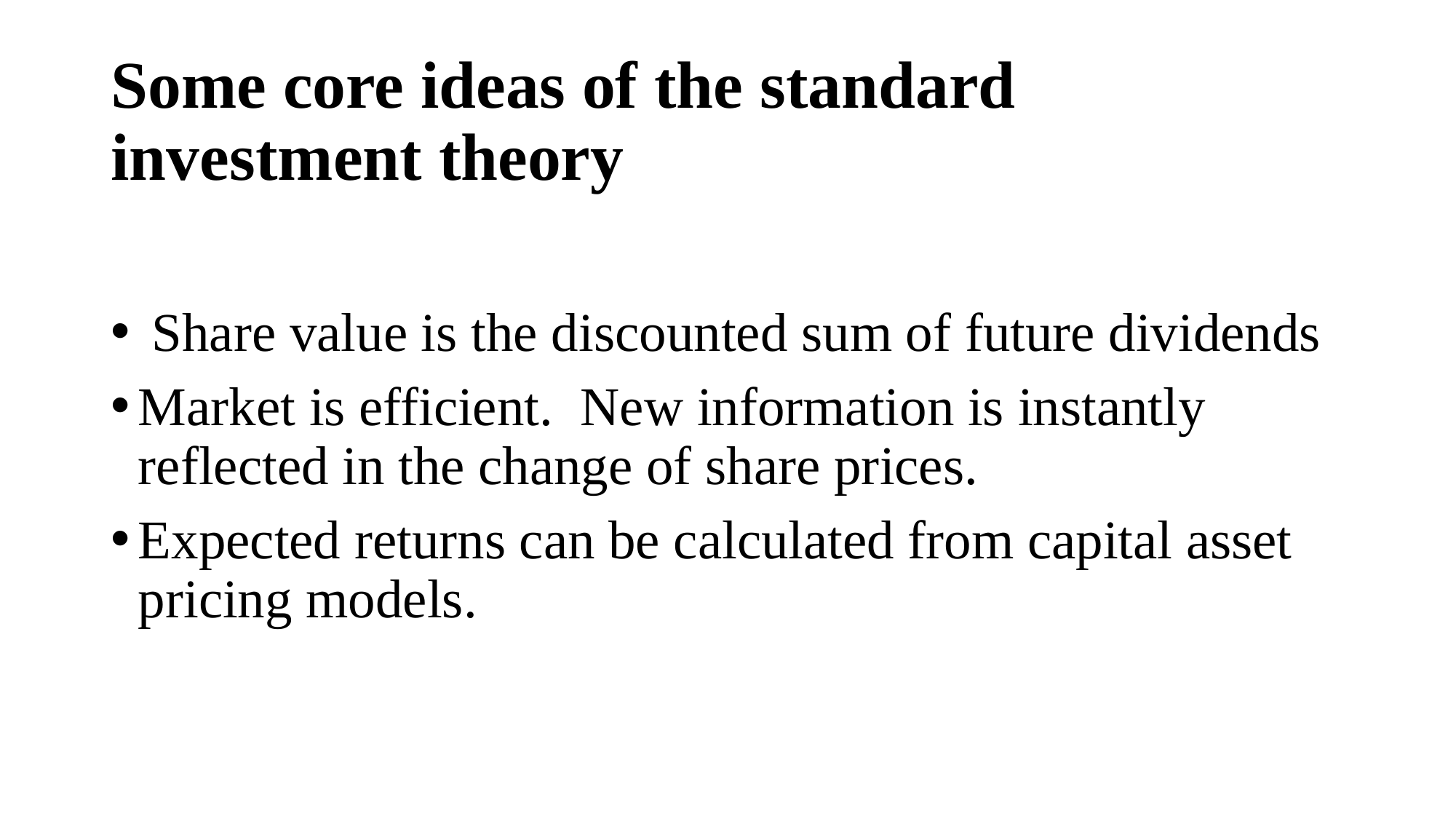

# Some core ideas of the standard investment theory

 Share value is the discounted sum of future dividends
Market is efficient.  New information is instantly reflected in the change of share prices.
Expected returns can be calculated from capital asset pricing models.